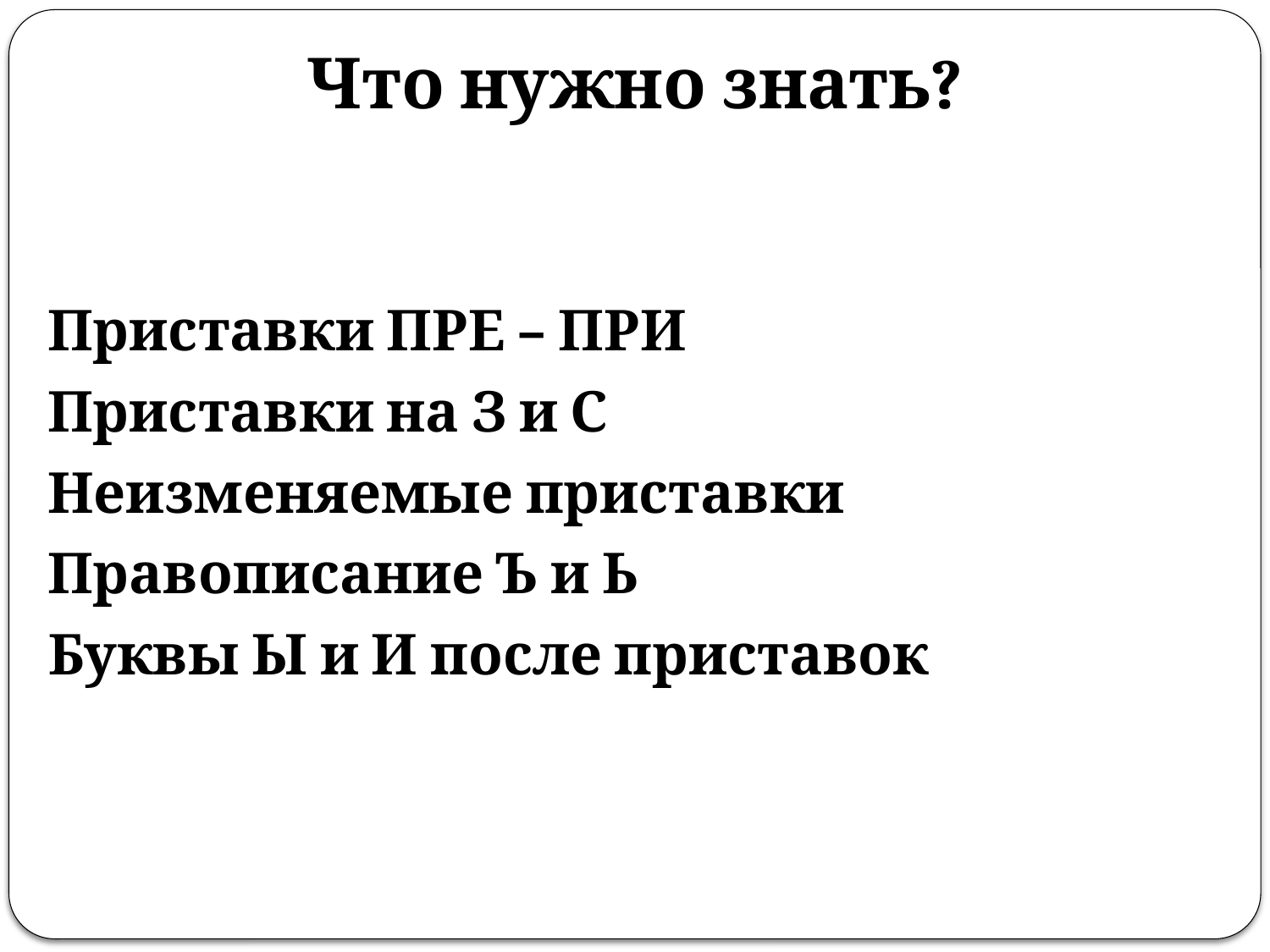

Что нужно знать?

Приставки ПРЕ – ПРИ
Приставки на З и С
Неизменяемые приставки
Правописание Ъ и Ь
Буквы Ы и И после приставок